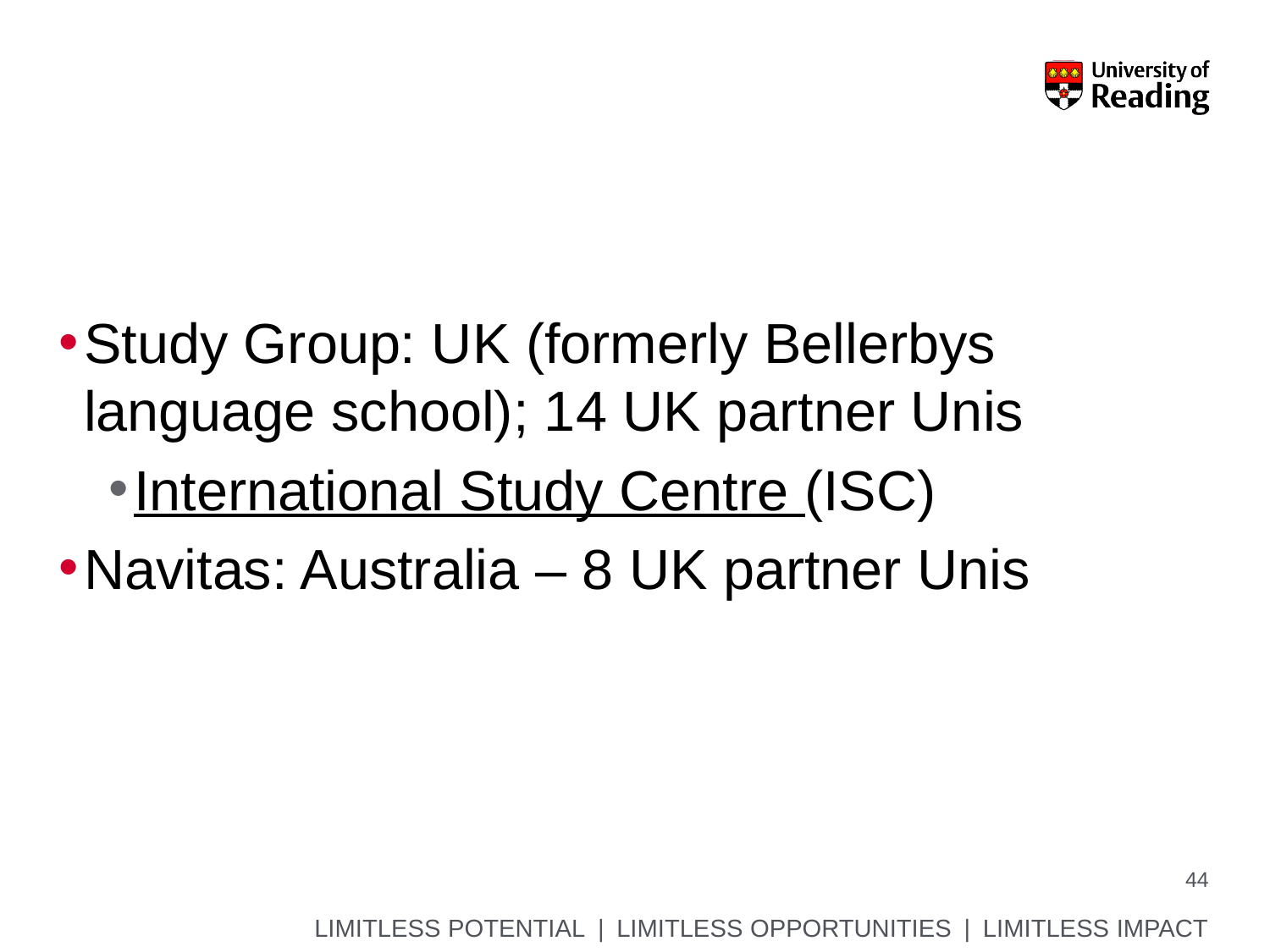

#
Study Group: UK (formerly Bellerbys language school); 14 UK partner Unis
International Study Centre (ISC)
Navitas: Australia – 8 UK partner Unis
44